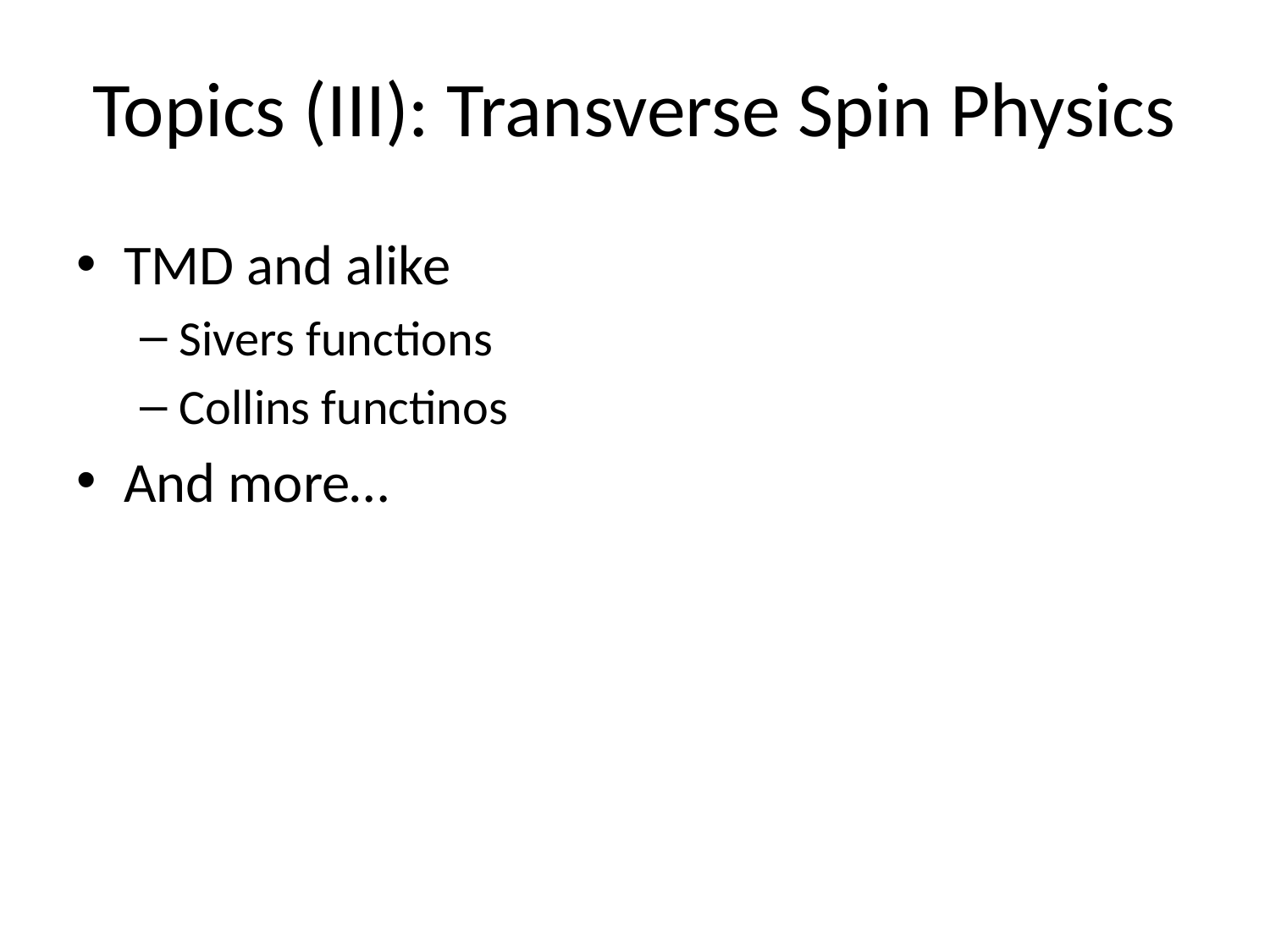

# Topics (III): Transverse Spin Physics
TMD and alike
Sivers functions
Collins functinos
And more…